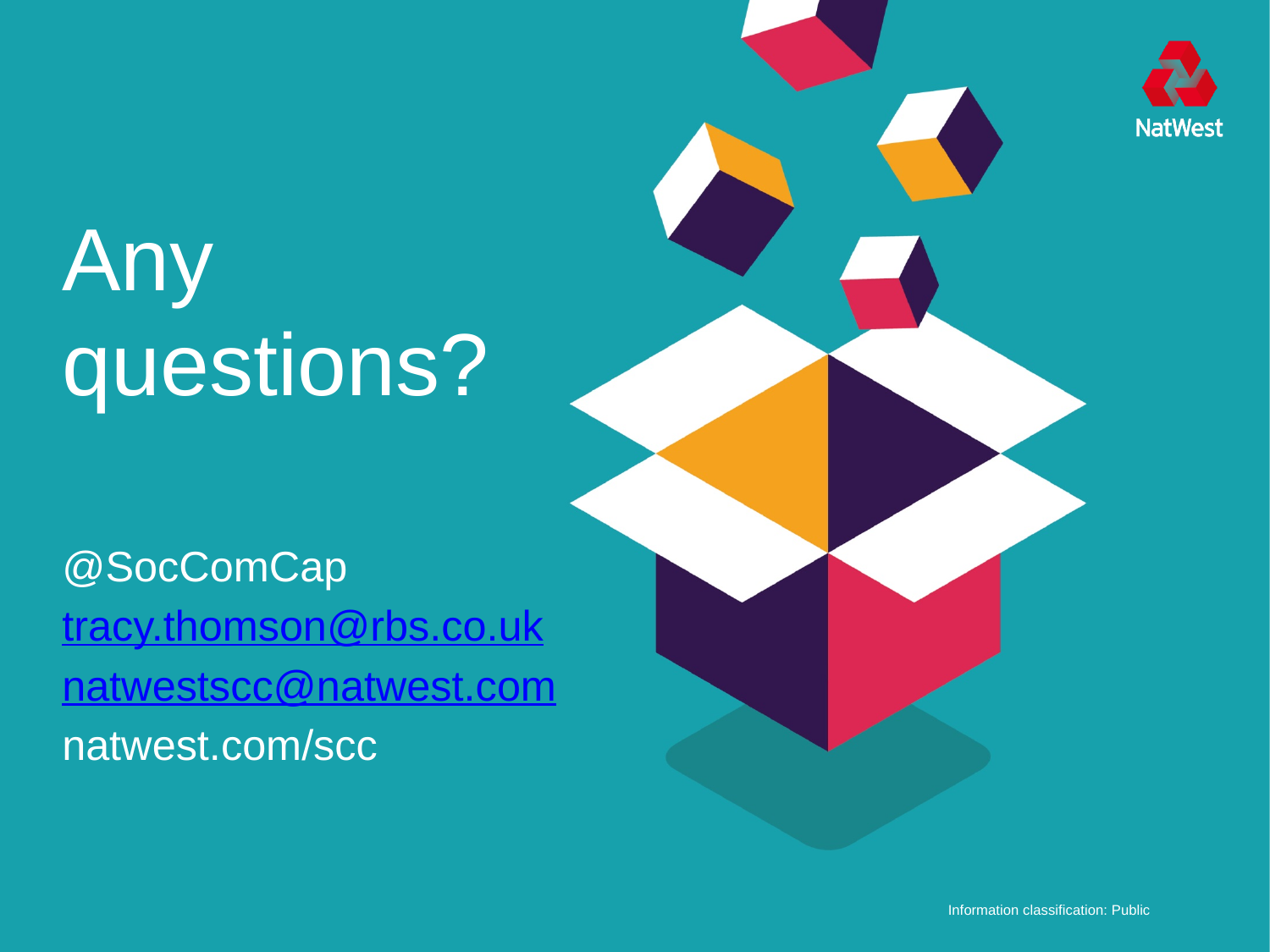

# Any questions?
@SocComCap
tracy.thomson@rbs.co.uk
natwestscc@natwest.com
natwest.com/scc
Information classification: Public